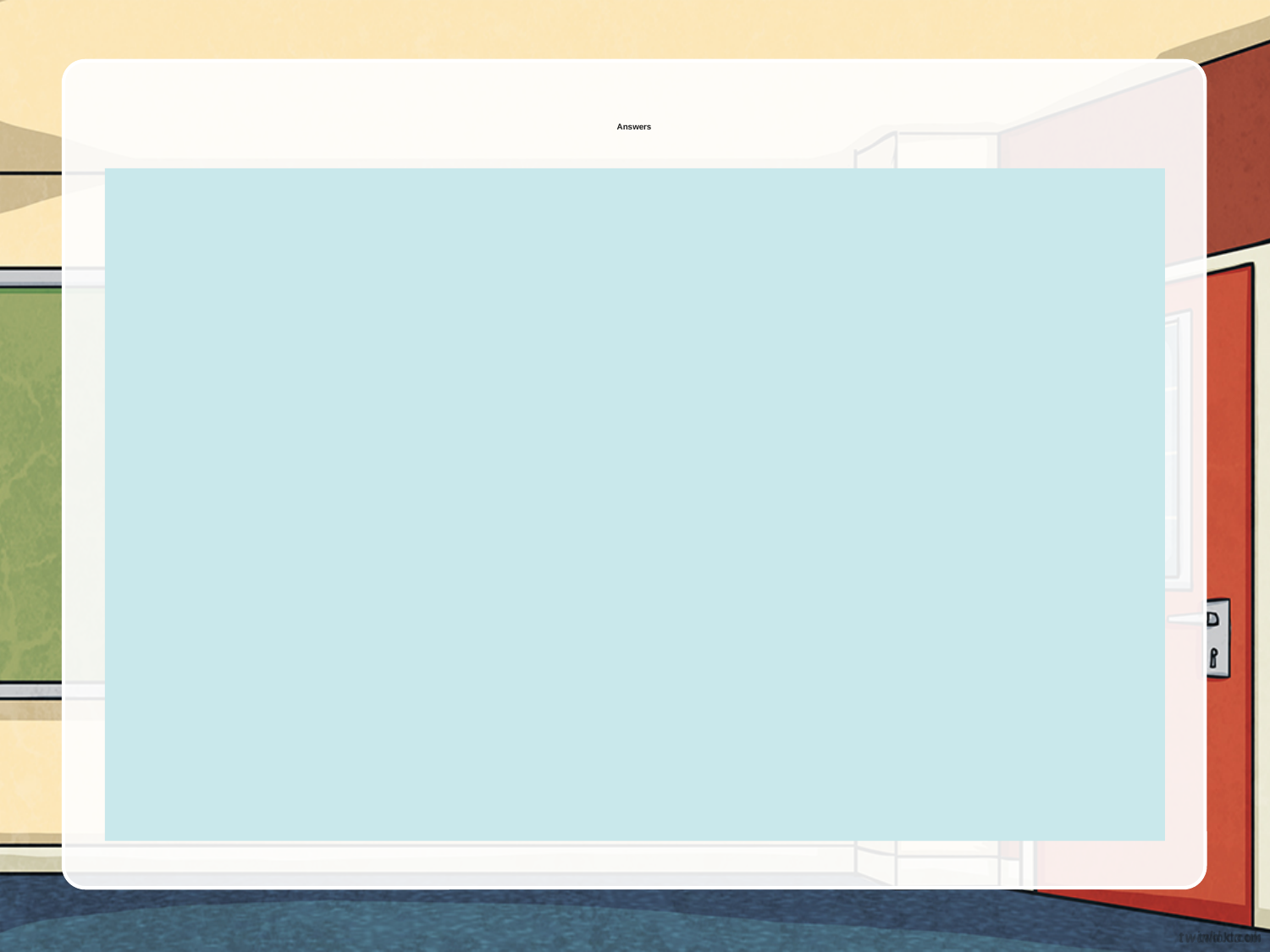

# Answers

T
O
T
O
T
O
|  | 4 | 5 |
| --- | --- | --- |
| × |  | 3 |
| 1 | 3 | 5 |
|  | 1 |  |
|  | 8 | 9 |
| --- | --- | --- |
| × |  | 4 |
| 3 | 5 | 6 |
|  | 3 |  |
|  | 7 | 2 |
| --- | --- | --- |
| × |  | 8 |
| 5 | 7 | 6 |
|  | 1 |  |

45 × 3 = 135
89 × 4 = 356
8 × 72 = 576